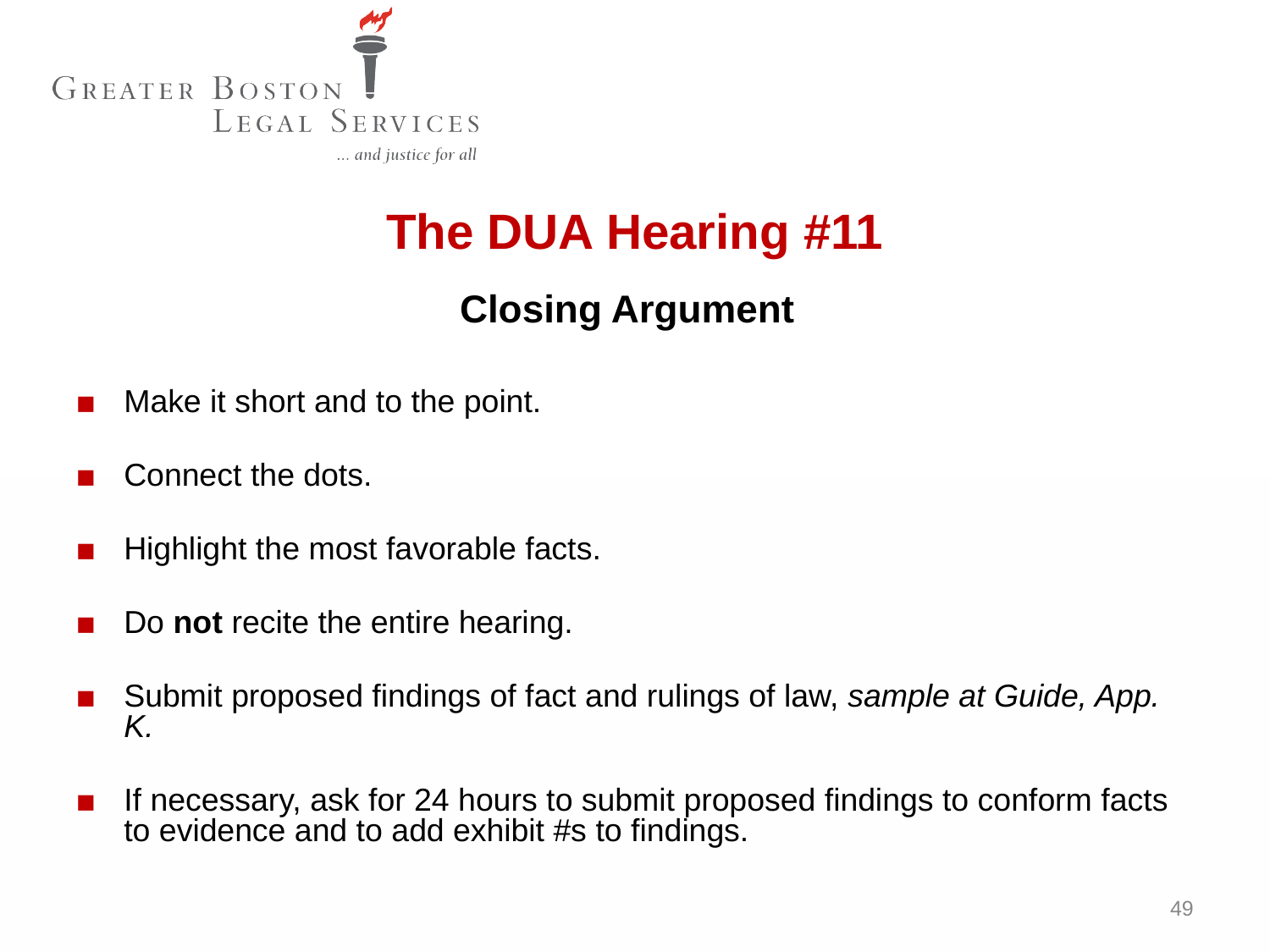

The DUA Hearing #11
Closing Argument

Make it short and to the point.

Connect the dots.

Highlight the most favorable facts.

Do not recite the entire hearing.

Submit proposed findings of fact and rulings of law, sample at Guide, App. K.

If necessary, ask for 24 hours to submit proposed findings to conform facts to evidence and to add exhibit #s to findings.

49